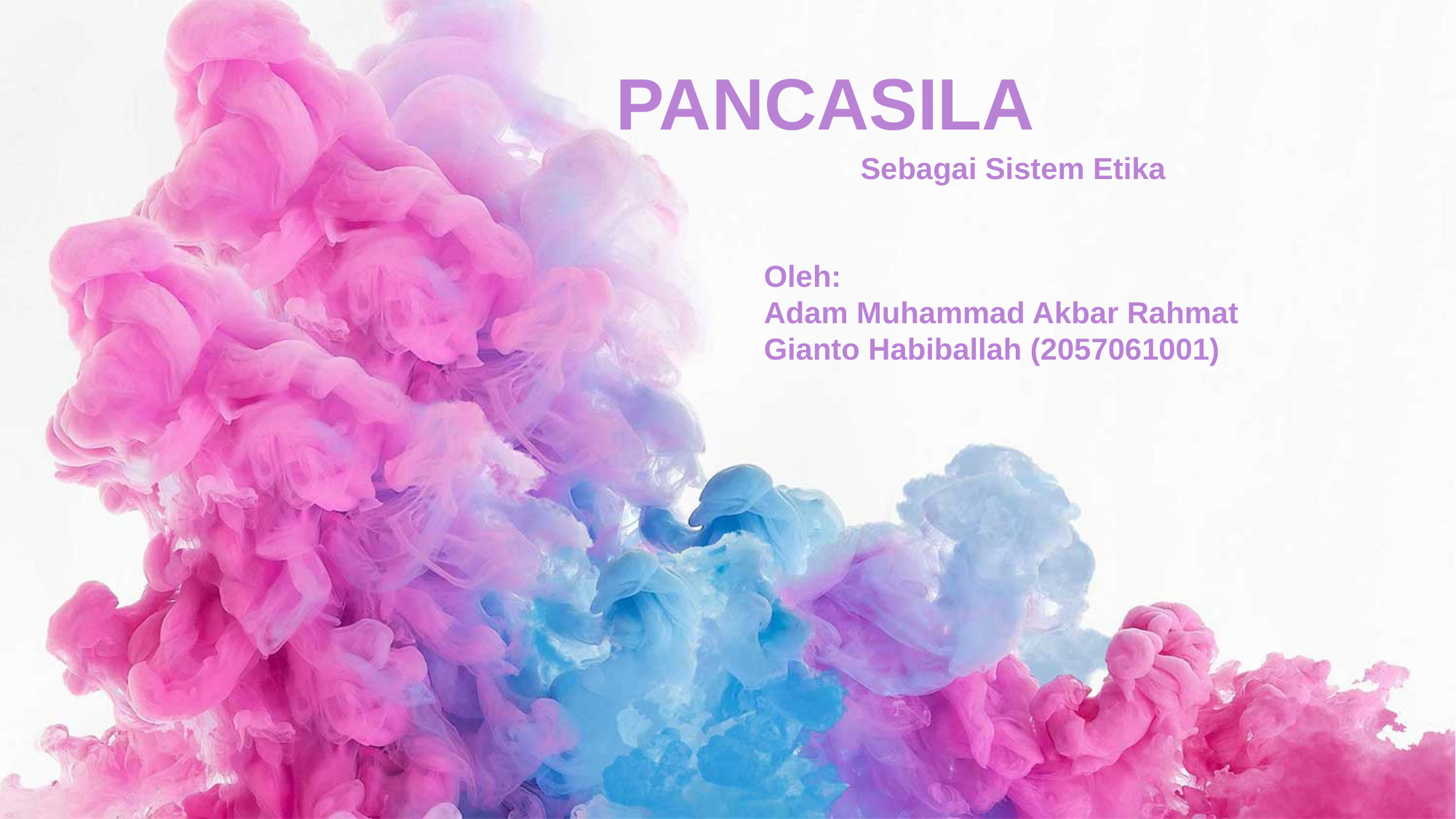

PANCASILA
Sebagai Sistem Etika
Oleh:
Adam Muhammad Akbar Rahmat Gianto Habiballah (2057061001)